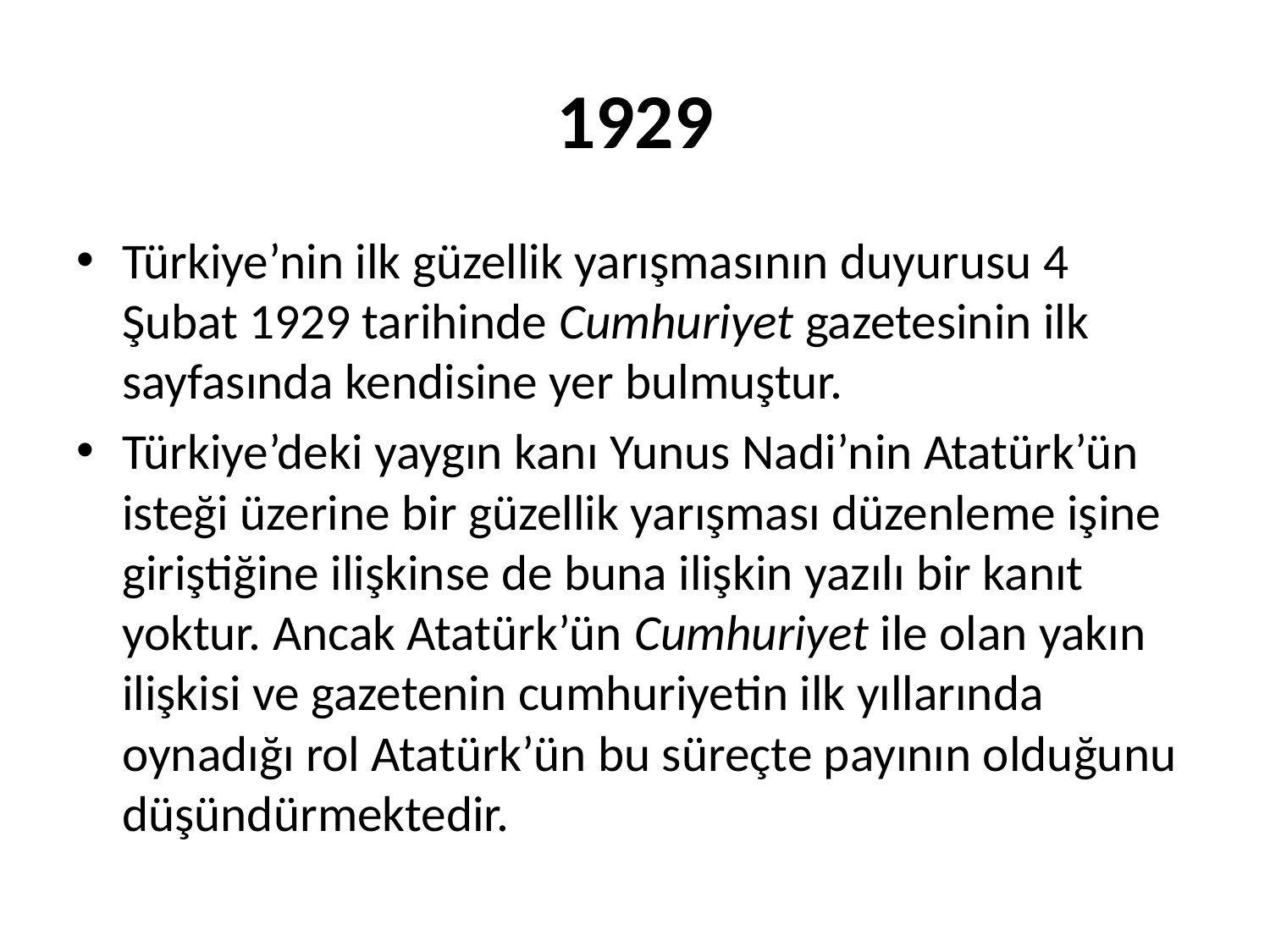

# 1929
Türkiye’nin ilk güzellik yarışmasının duyurusu 4 Şubat 1929 tarihinde Cumhuriyet gazetesinin ilk sayfasında kendisine yer bulmuştur.
Türkiye’deki yaygın kanı Yunus Nadi’nin Atatürk’ün isteği üzerine bir güzellik yarışması düzenleme işine giriştiğine ilişkinse de buna ilişkin yazılı bir kanıt yoktur. Ancak Atatürk’ün Cumhuriyet ile olan yakın ilişkisi ve gazetenin cumhuriyetin ilk yıllarında oynadığı rol Atatürk’ün bu süreçte payının olduğunu düşündürmektedir.